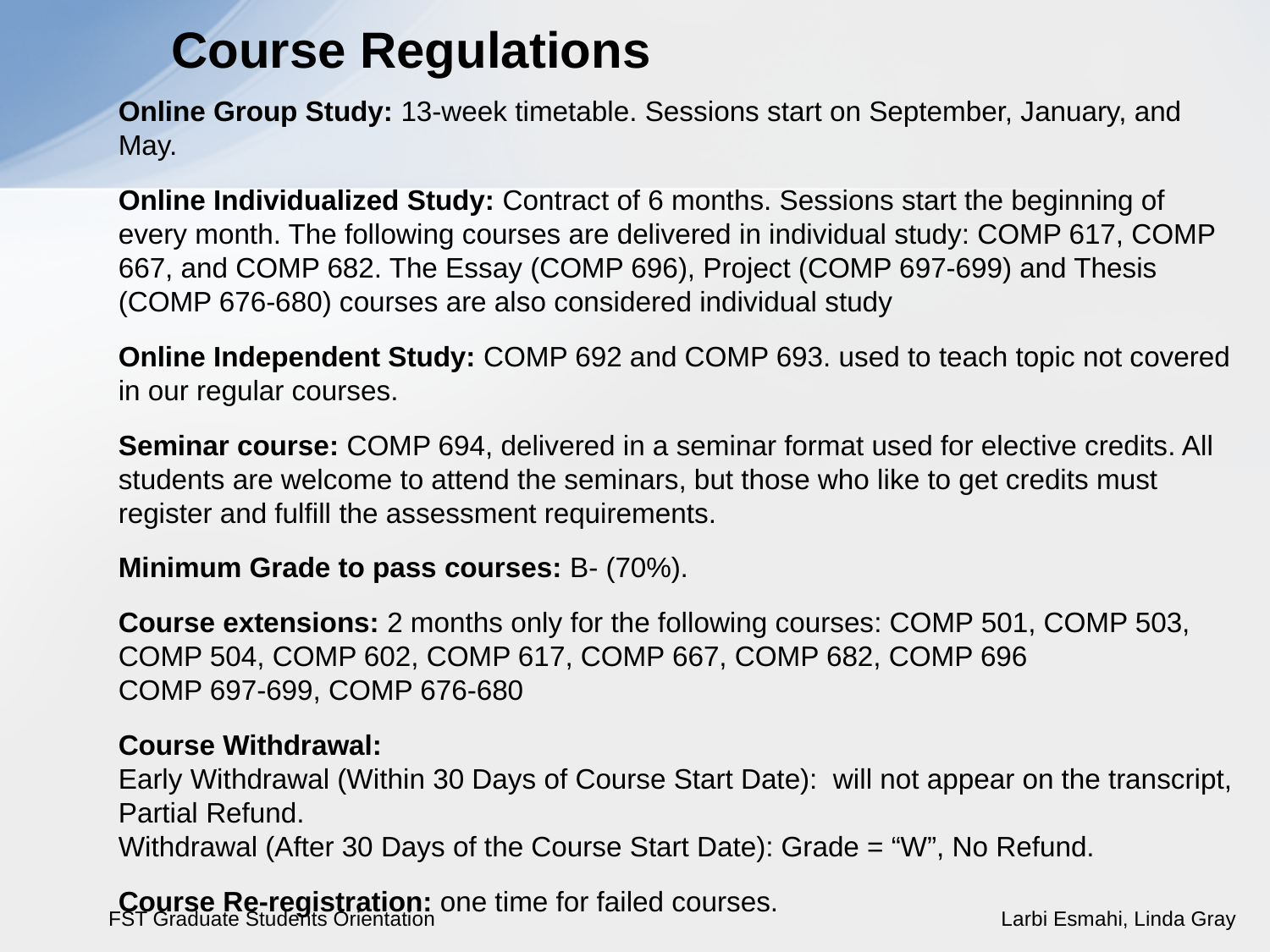

Course Regulations
Online Group Study: 13-week timetable. Sessions start on September, January, and May.

Online Individualized Study: Contract of 6 months. Sessions start the beginning of every month. The following courses are delivered in individual study: COMP 617, COMP 667, and COMP 682. The Essay (COMP 696), Project (COMP 697-699) and Thesis (COMP 676-680) courses are also considered individual study

Online Independent Study: COMP 692 and COMP 693. used to teach topic not covered in our regular courses.

Seminar course: COMP 694, delivered in a seminar format used for elective credits. All students are welcome to attend the seminars, but those who like to get credits must register and fulfill the assessment requirements.

Minimum Grade to pass courses: B- (70%).

Course extensions: 2 months only for the following courses: COMP 501, COMP 503, COMP 504, COMP 602, COMP 617, COMP 667, COMP 682, COMP 696
COMP 697-699, COMP 676-680

Course Withdrawal:
Early Withdrawal (Within 30 Days of Course Start Date):  will not appear on the transcript, Partial Refund.
Withdrawal (After 30 Days of the Course Start Date): Grade = “W”, No Refund.

Course Re-registration: one time for failed courses.
FST Graduate Students Orientation                                                                                                   Larbi Esmahi, Linda Gray